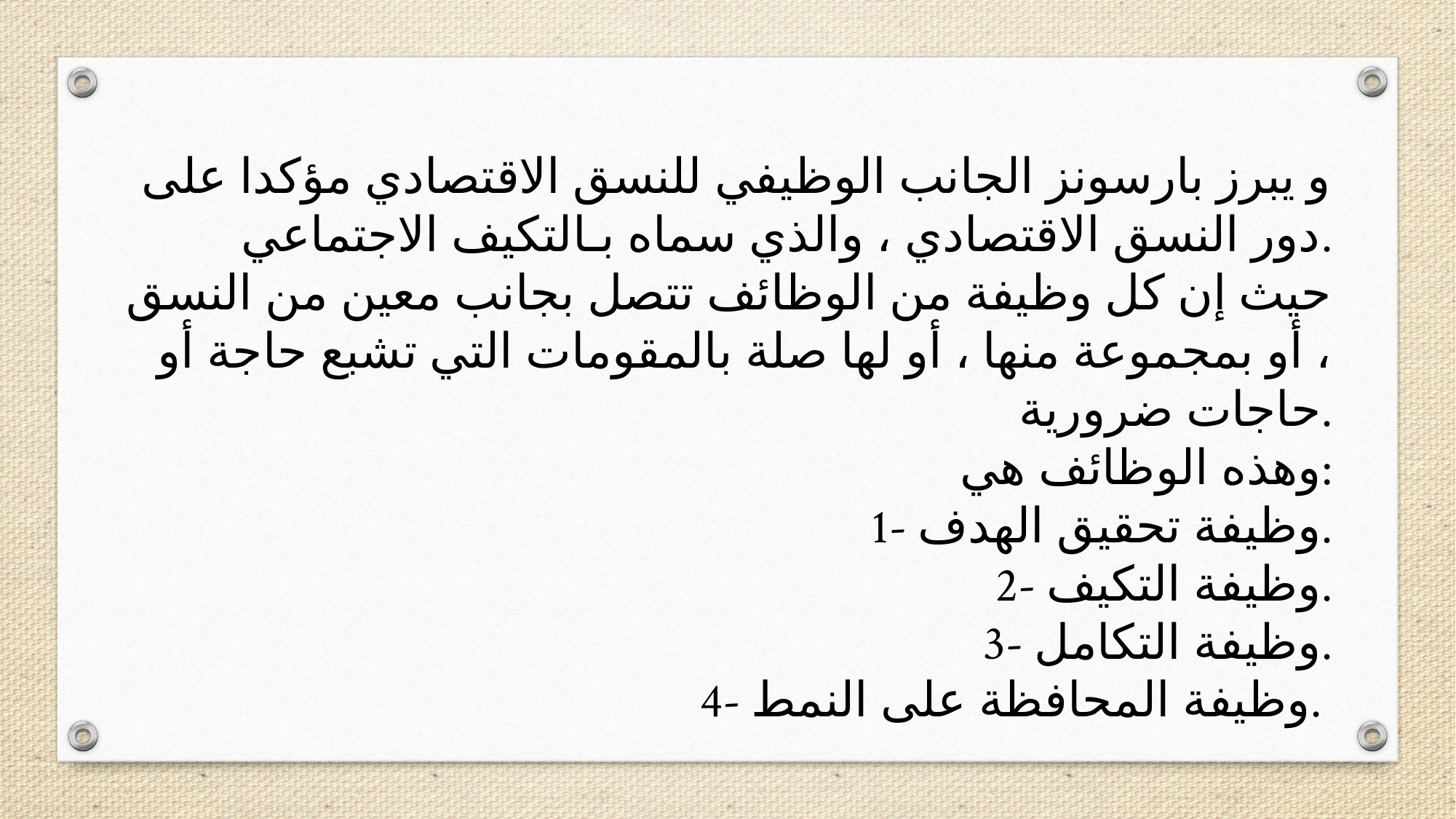

و يبرز بارسونز الجانب الوظيفي للنسق الاقتصادي مؤكدا على دور النسق الاقتصادي ، والذي سماه بـالتكيف الاجتماعي.
حيث إن كل وظيفة من الوظائف تتصل بجانب معين من النسق ، أو بمجموعة منها ، أو لها صلة بالمقومات التي تشبع حاجة أو حاجات ضرورية.
وهذه الوظائف هي:
1- وظيفة تحقيق الهدف.
2- وظيفة التكيف.
3- وظيفة التكامل.
4- وظيفة المحافظة على النمط.